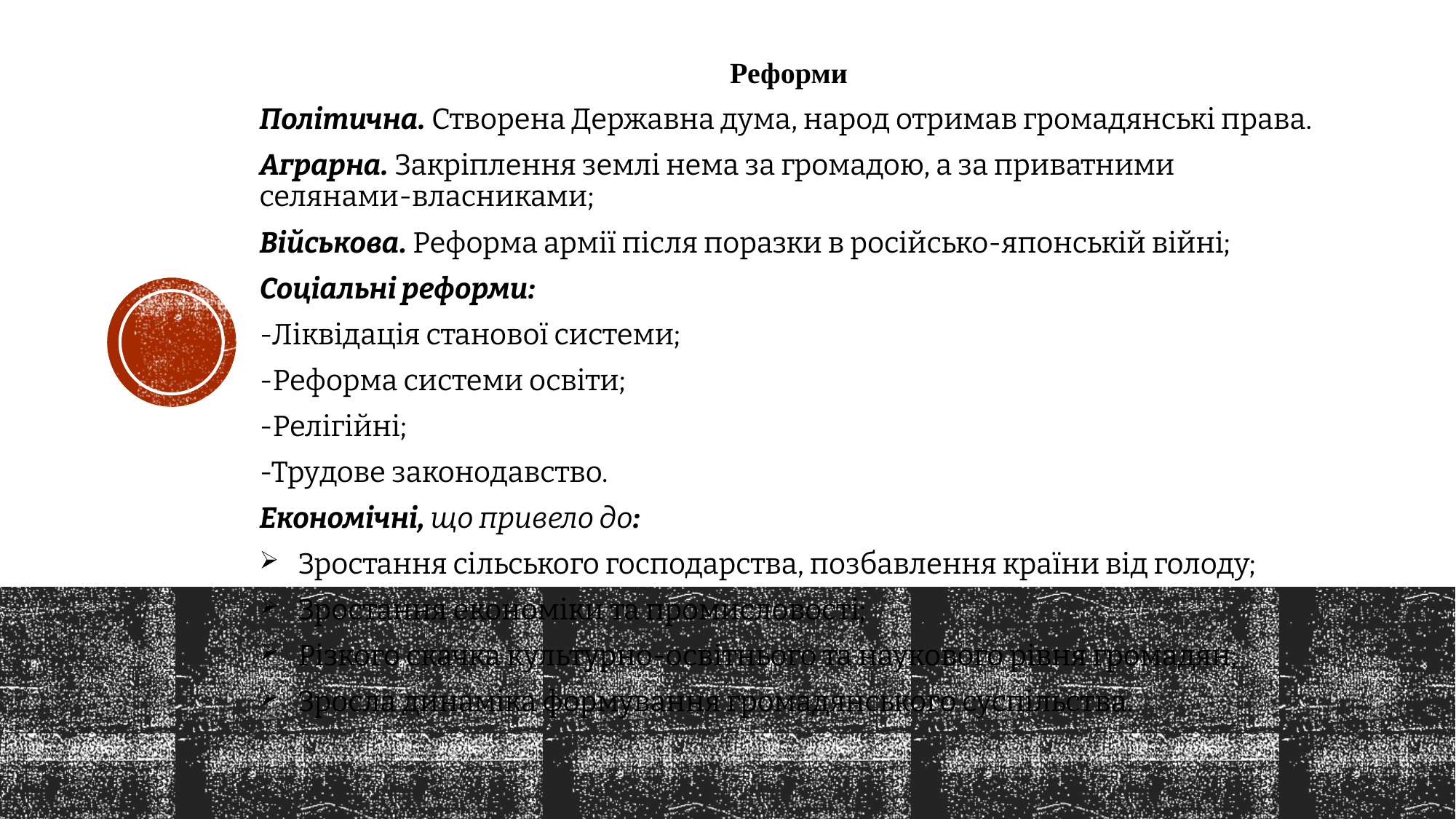

Реформи
Політична. Створена Державна дума, народ отримав громадянські права.
Аграрна. Закріплення землі нема за громадою, а за приватними селянами-власниками;
Військова. Реформа армії після поразки в російсько-японській війні;
Соціальні реформи:
-Ліквідація станової системи;
-Реформа системи освіти;
-Релігійні;
-Трудове законодавство.
Економічні, що привело до:
Зростання сільського господарства, позбавлення країни від голоду;
Зростання економіки та промисловості;
Різкого скачка культурно-освітнього та наукового рівня громадян;
Зросла динаміка формування громадянського суспільства.